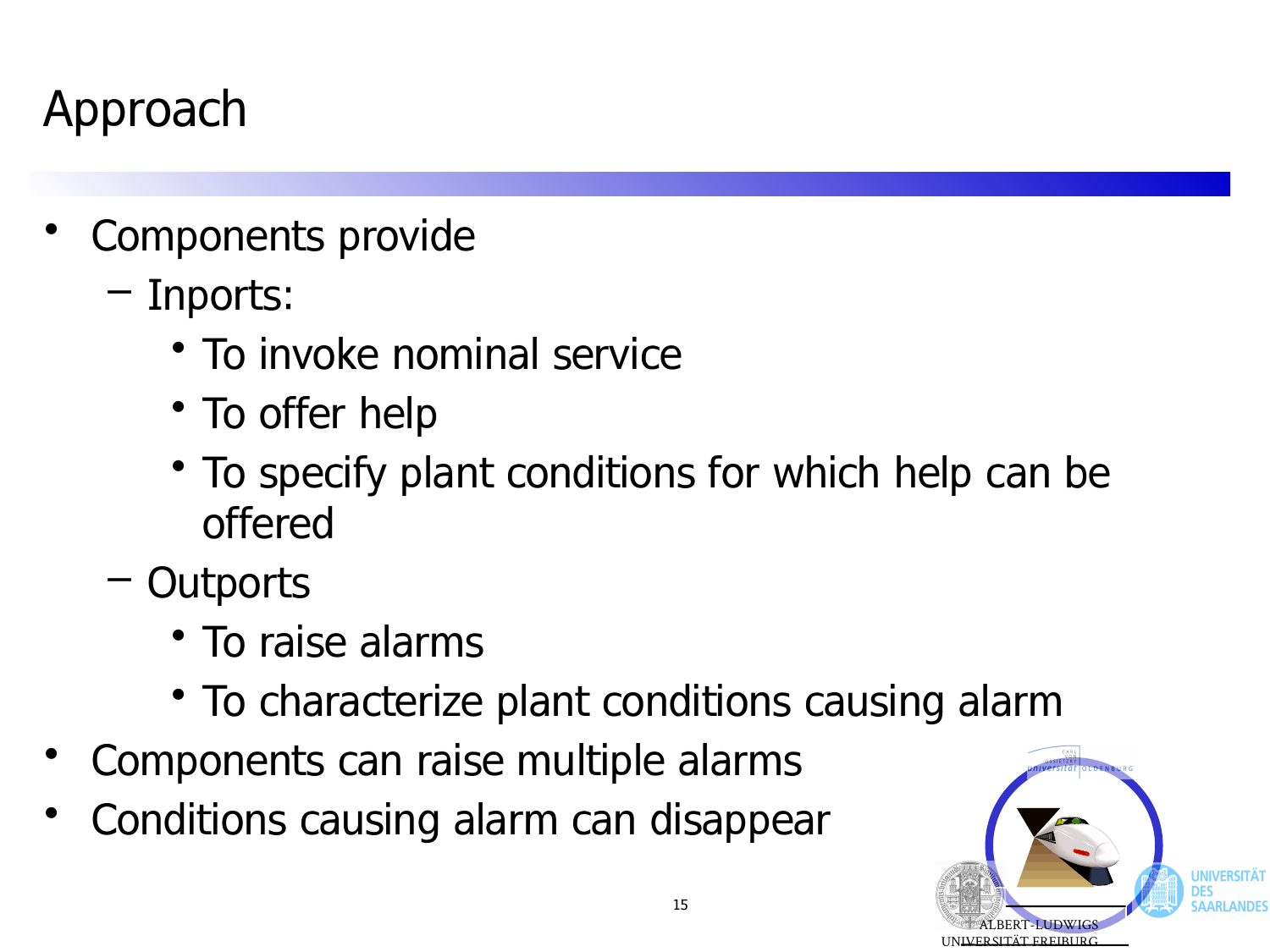

# Approach
Components provide
Inports:
To invoke nominal service
To offer help
To specify plant conditions for which help can be offered
Outports
To raise alarms
To characterize plant conditions causing alarm
Components can raise multiple alarms
Conditions causing alarm can disappear
15